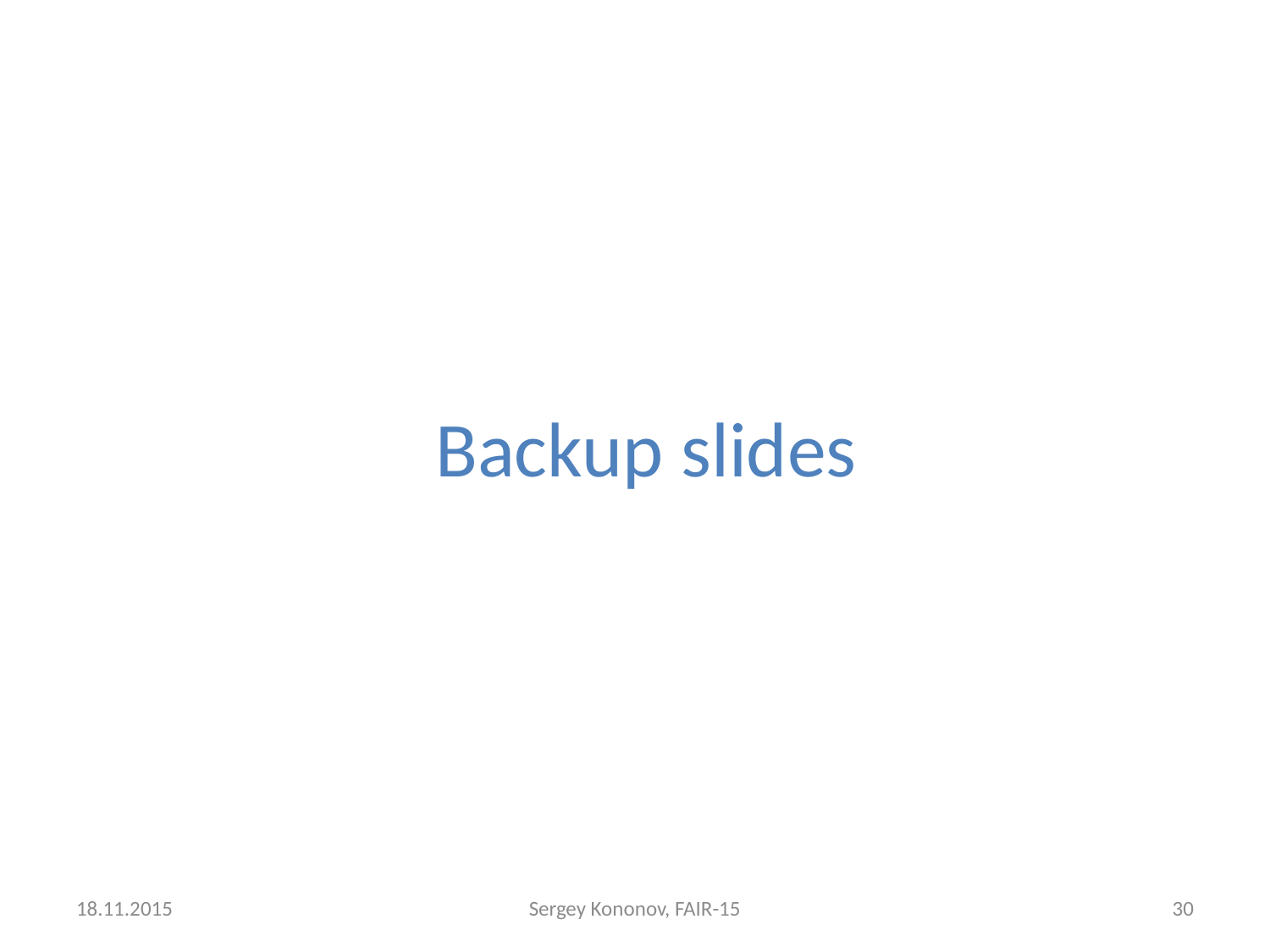

# Backup slides
18.11.2015
Sergey Kononov, FAIR-15
30